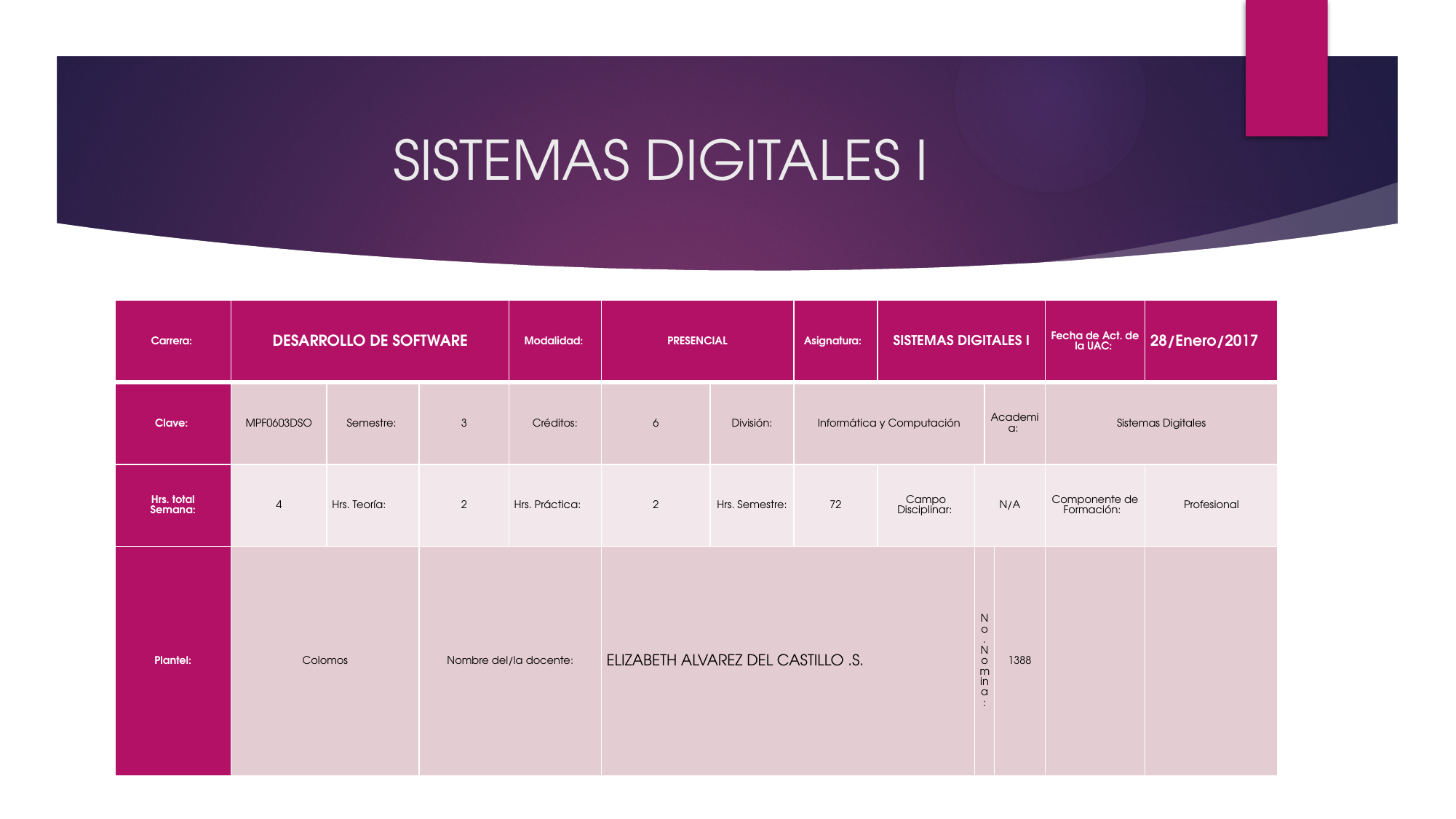

# SISTEMAS DIGITALES I
| Carrera: | DESARROLLO DE SOFTWARE |  |  | Modalidad: | PRESENCIAL |  | Asignatura: | SISTEMAS DIGITALES I |  |  |  | Fecha de Act. de la UAC: | 28/Enero/2017 |
| --- | --- | --- | --- | --- | --- | --- | --- | --- | --- | --- | --- | --- | --- |
| Clave: | MPF0603DSO | Semestre: | 3 | Créditos: | 6 | División: | Informática y Computación |  |  | Academia: |  | Sistemas Digitales |  |
| Hrs. total Semana: | 4 | Hrs. Teoría: | 2 | Hrs. Práctica: | 2 | Hrs. Semestre: | 72 | Campo Disciplinar: | N/A |  |  | Componente de Formación: | Profesional |
| Plantel: | Colomos |  | Nombre del/la docente: |  | ELIZABETH ALVAREZ DEL CASTILLO .S. |  |  |  | No. Nomina: |  | 1388 |  |  |